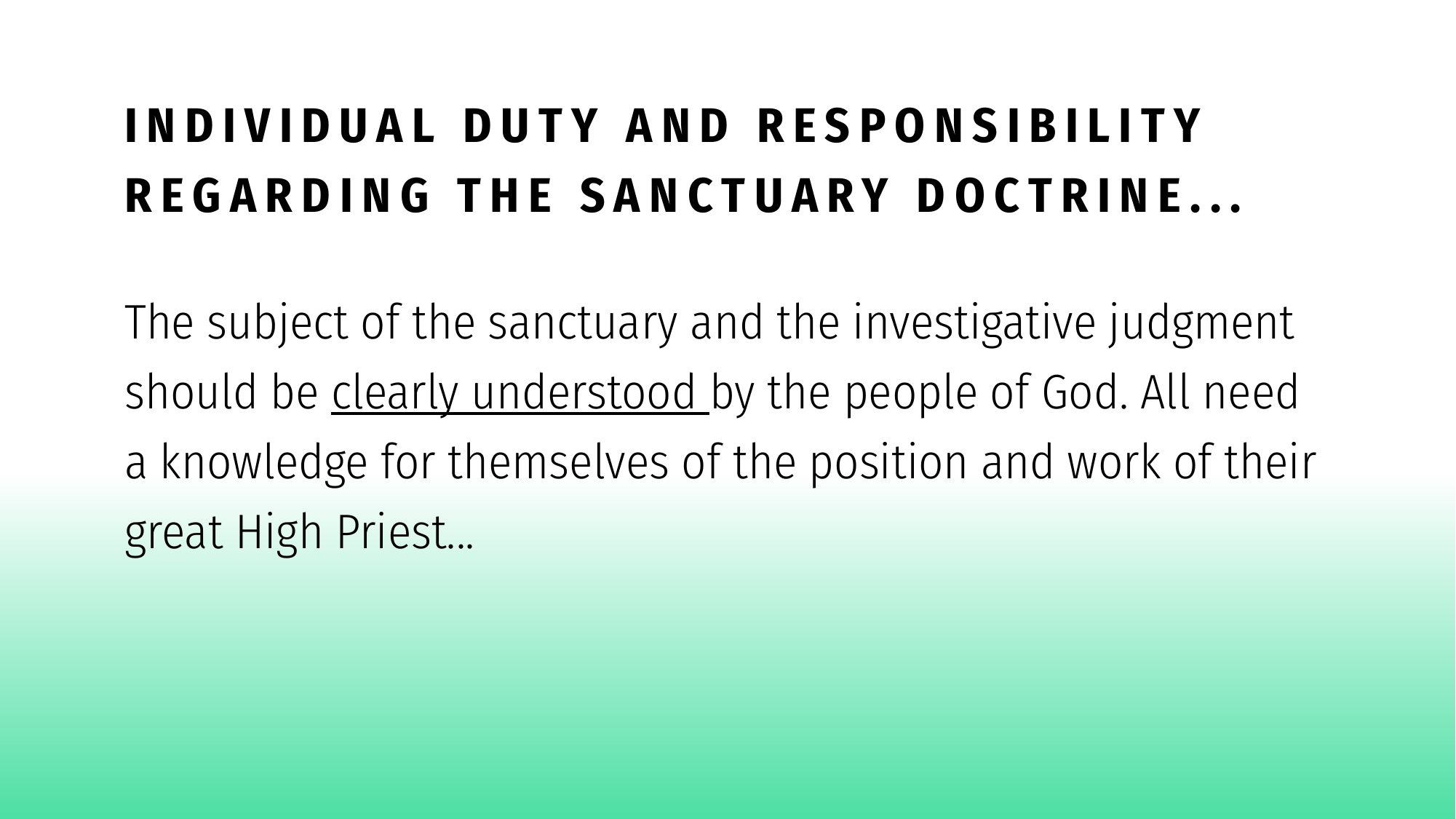

# Individual duty and responsibility regarding the sanctuary doctrine...
The subject of the sanctuary and the investigative judgment should be clearly understood by the people of God. All need a knowledge for themselves of the position and work of their great High Priest...